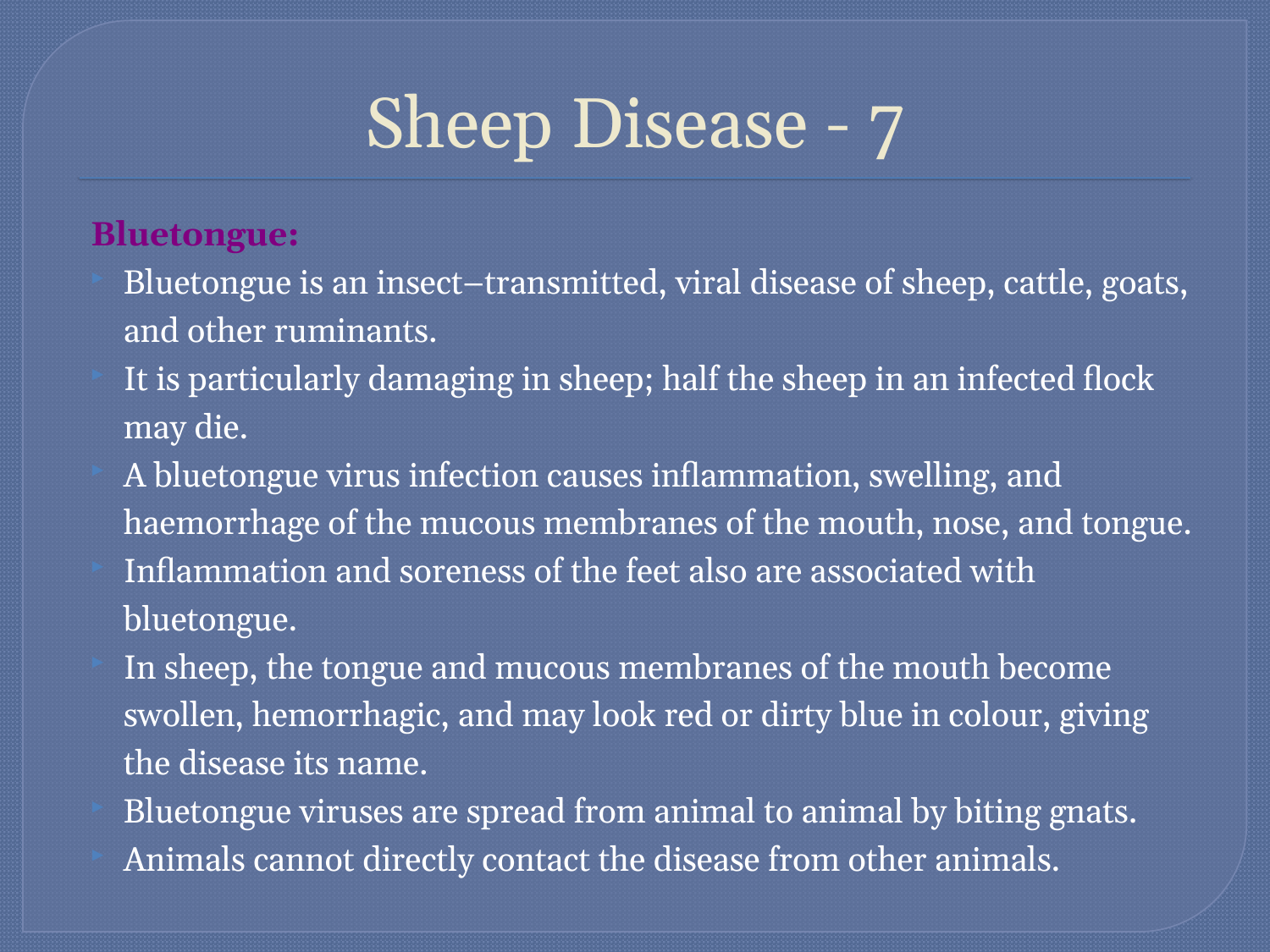

# Sheep Disease - 7
Bluetongue:
Bluetongue is an insect–transmitted, viral disease of sheep, cattle, goats, and other ruminants.
It is particularly damaging in sheep; half the sheep in an infected flock may die.
A bluetongue virus infection causes inflammation, swelling, and haemorrhage of the mucous membranes of the mouth, nose, and tongue.
Inflammation and soreness of the feet also are associated with bluetongue.
In sheep, the tongue and mucous membranes of the mouth become swollen, hemorrhagic, and may look red or dirty blue in colour, giving the disease its name.
Bluetongue viruses are spread from animal to animal by biting gnats.
Animals cannot directly contact the disease from other animals.